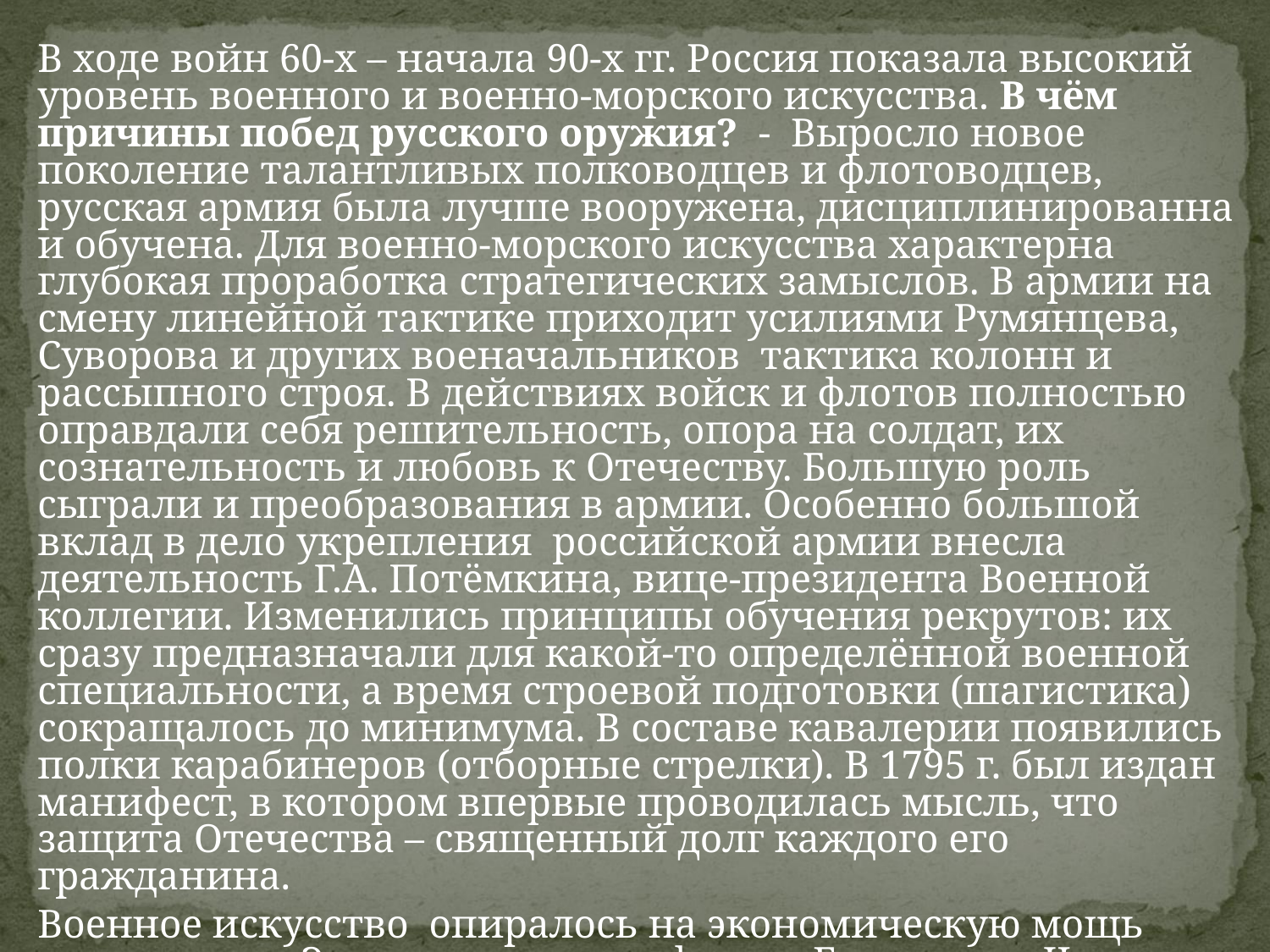

В ходе войн 60-х – начала 90-х гг. Россия показала высокий уровень военного и военно-морского искусства. В чём причины побед русского оружия?  -  Выросло новое поколение талантливых полководцев и флотоводцев, русская армия была лучше вооружена, дисциплинированна и обучена. Для военно-морского искусства характерна глубокая проработка стратегических замыслов. В армии на смену линейной тактике приходит усилиями Румянцева, Суворова и других военачальников  тактика колонн и рассыпного строя. В действиях войск и флотов полностью оправдали себя решительность, опора на солдат, их сознательность и любовь к Отечеству. Большую роль сыграли и преобразования в армии. Особенно большой вклад в дело укрепления  российской армии внесла деятельность Г.А. Потёмкина, вице-президента Военной коллегии. Изменились принципы обучения рекрутов: их сразу предназначали для какой-то определённой военной специальности, а время строевой подготовки (шагистика) сокращалось до минимума. В составе кавалерии появились полки карабинеров (отборные стрелки). В 1795 г. был издан манифест, в котором впервые проводилась мысль, что защита Отечества – священный долг каждого его гражданина.
Военное искусство  опиралось на экономическую мощь государства.  Экономические реформы Екатерины II позволили выделить достаточно средств на ведение войны.